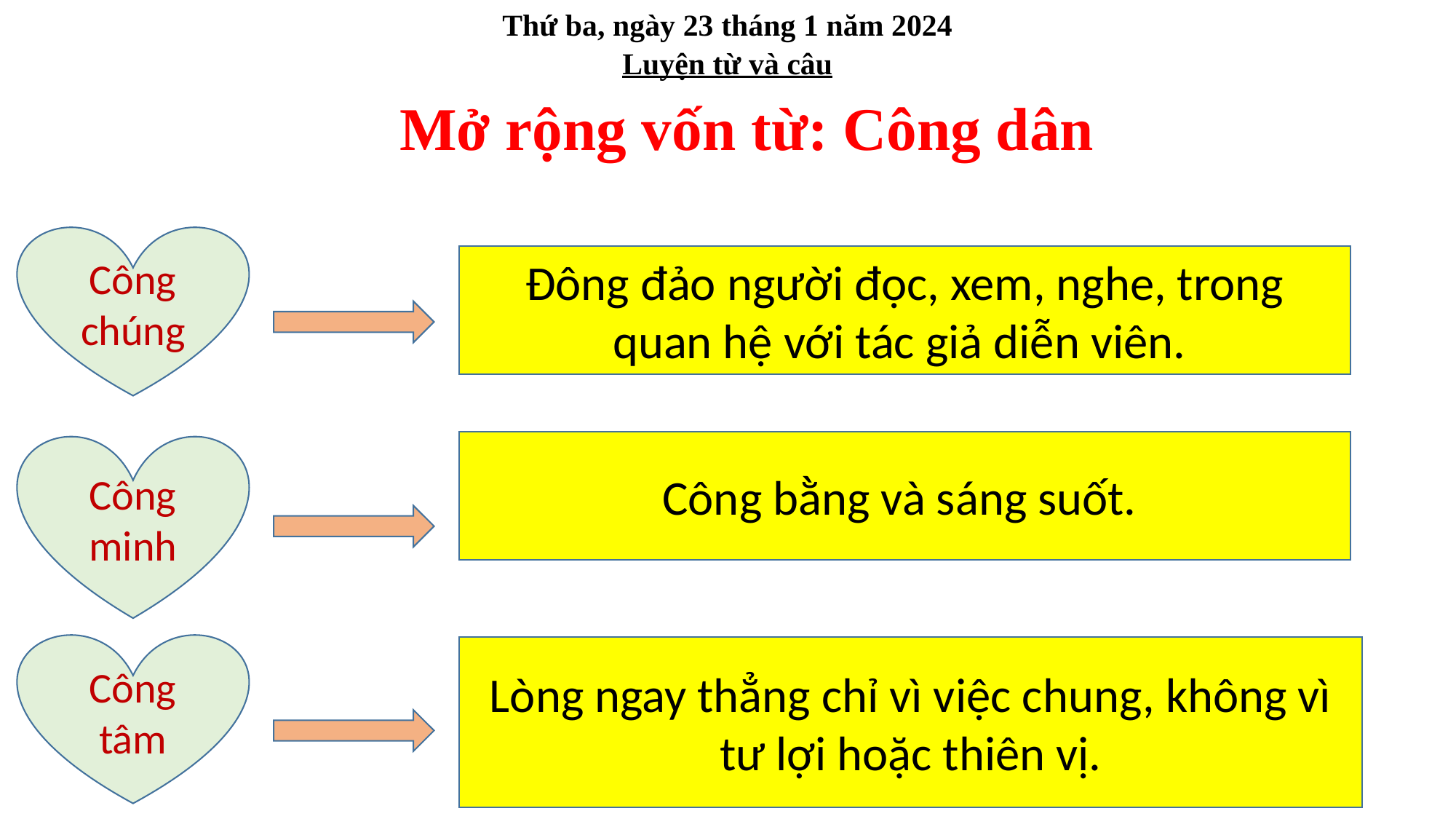

Thứ ba, ngày 23 tháng 1 năm 2024
Luyện từ và câu
Mở rộng vốn từ: Công dân
Công chúng
Đông đảo người đọc, xem, nghe, trong quan hệ với tác giả diễn viên.

Công bằng và sáng suốt.
Công minh

Công tâm
Lòng ngay thẳng chỉ vì việc chung, không vì tư lợi hoặc thiên vị.